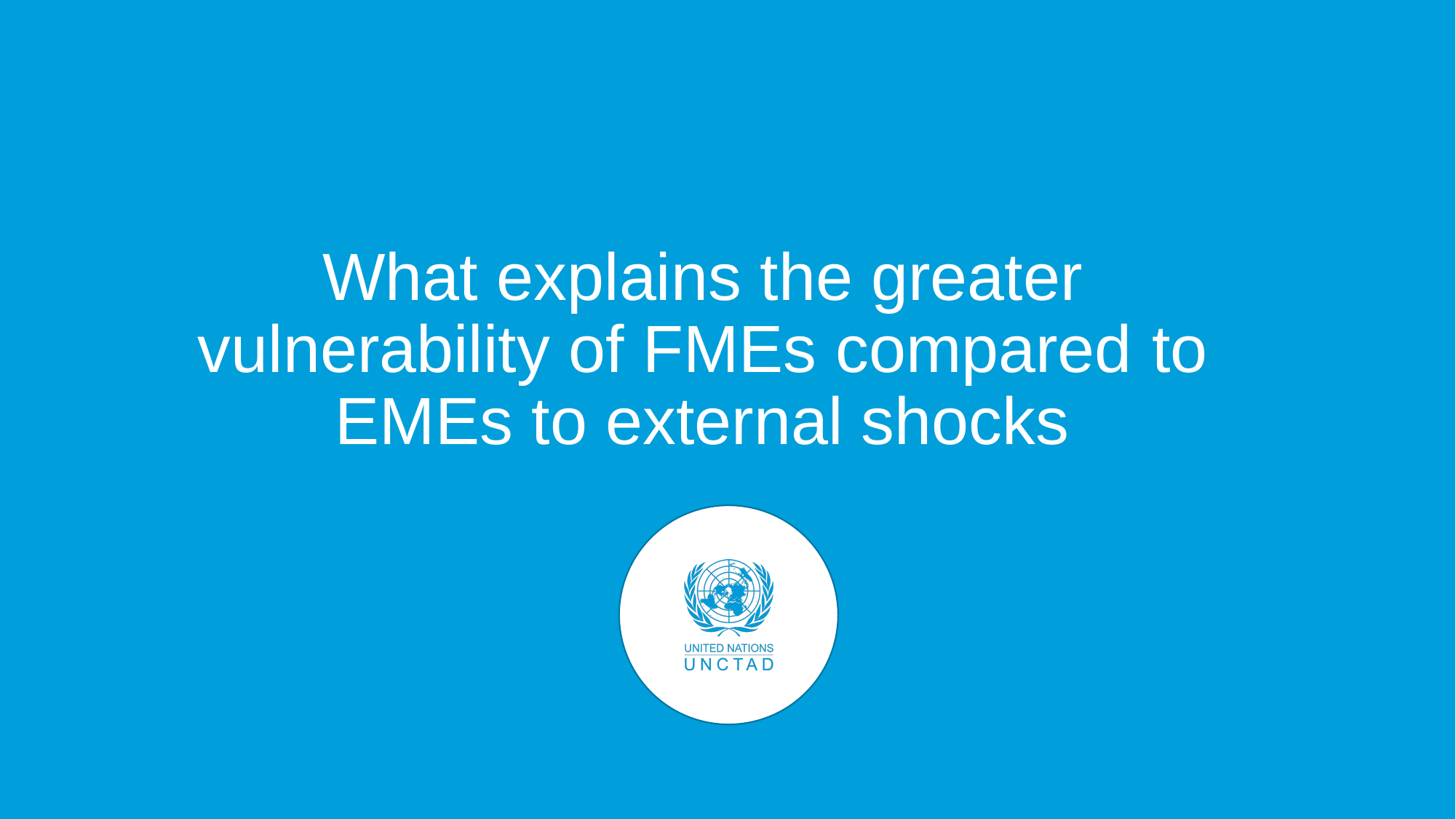

What explains the greater vulnerability of FMEs compared to EMEs to external shocks